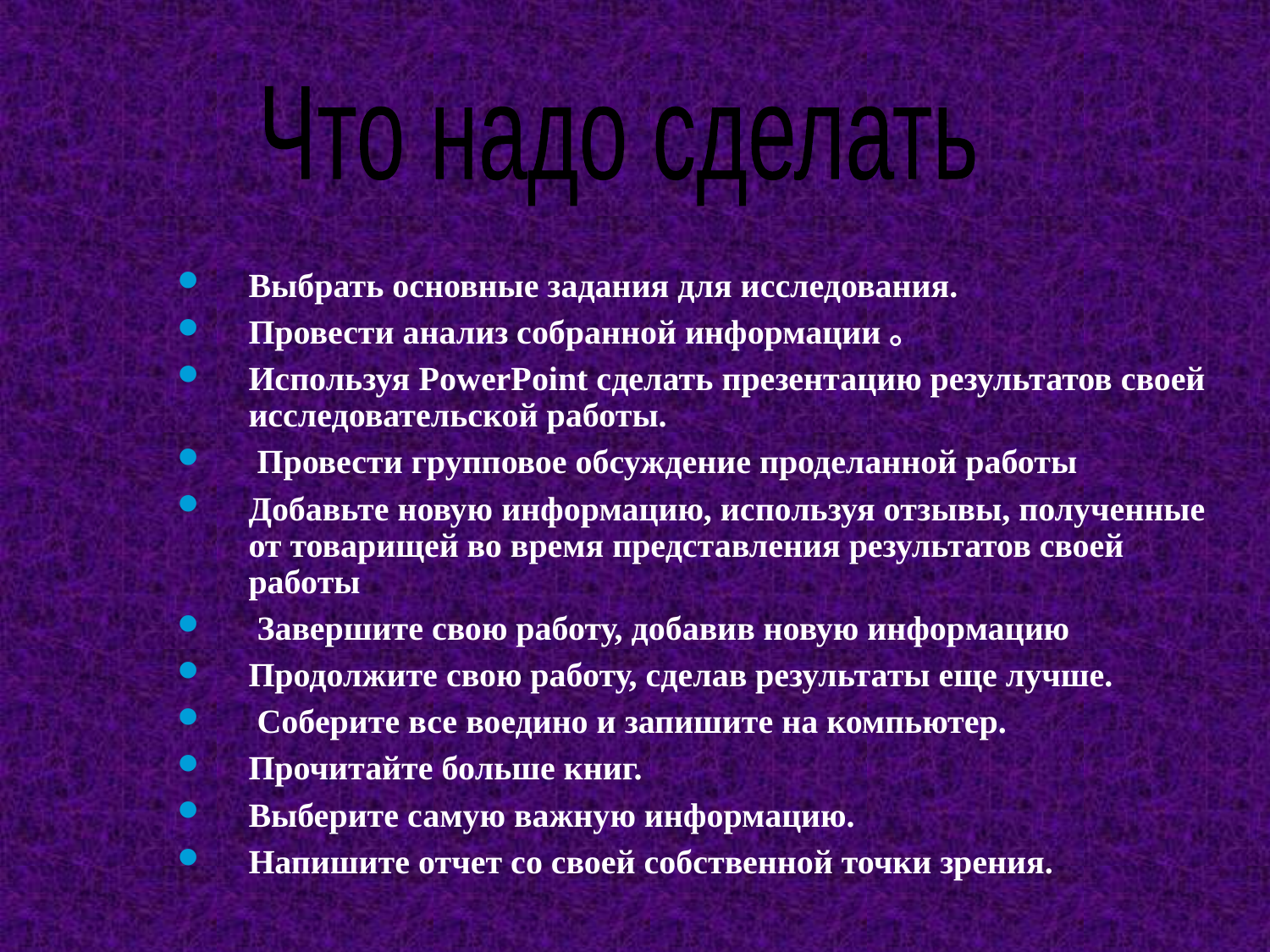

Что надо сделать

Выбрать основные задания для исследования.
Провести анализ собранной информации。
Используя PowerPoint сделать презентацию результатов своей исследовательской работы.
 Провести групповое обсуждение проделанной работы
Добавьте новую информацию, используя отзывы, полученные от товарищей во время представления результатов своей работы
 Завершите свою работу, добавив новую информацию
Продолжите свою работу, сделав результаты еще лучше.
 Соберите все воедино и запишите на компьютер.
Прочитайте больше книг.
Выберите самую важную информацию.
Напишите отчет со своей собственной точки зрения.